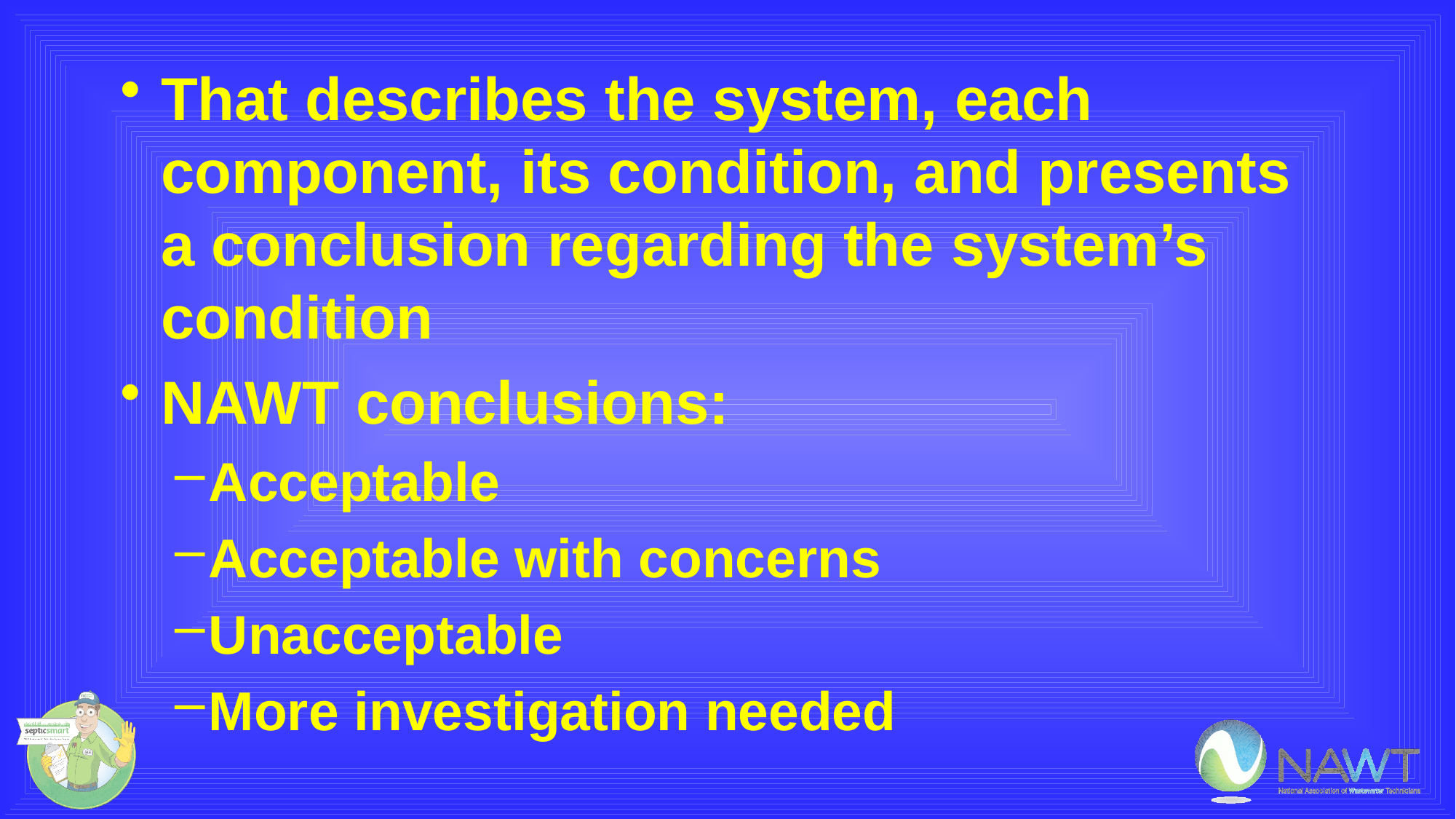

That describes the system, each component, its condition, and presents a conclusion regarding the system’s condition
NAWT conclusions:
Acceptable
Acceptable with concerns
Unacceptable
More investigation needed